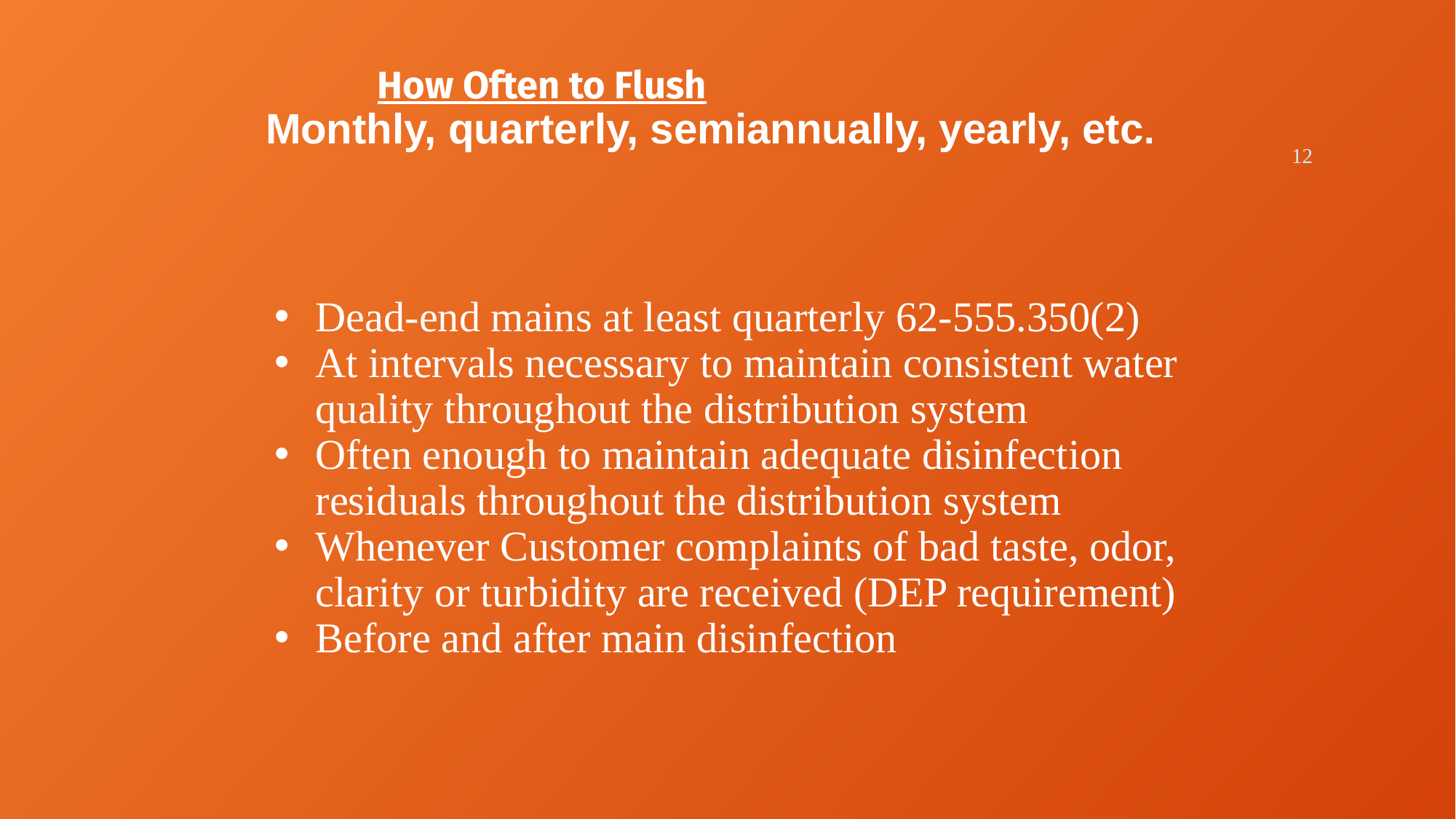

# How Often to Flush Monthly, quarterly, semiannually, yearly, etc.
12

Dead-end mains at least quarterly 62-555.350(2)
At intervals necessary to maintain consistent water quality throughout the distribution system
Often enough to maintain adequate disinfection residuals throughout the distribution system
Whenever Customer complaints of bad taste, odor, clarity or turbidity are received (DEP requirement)
Before and after main disinfection